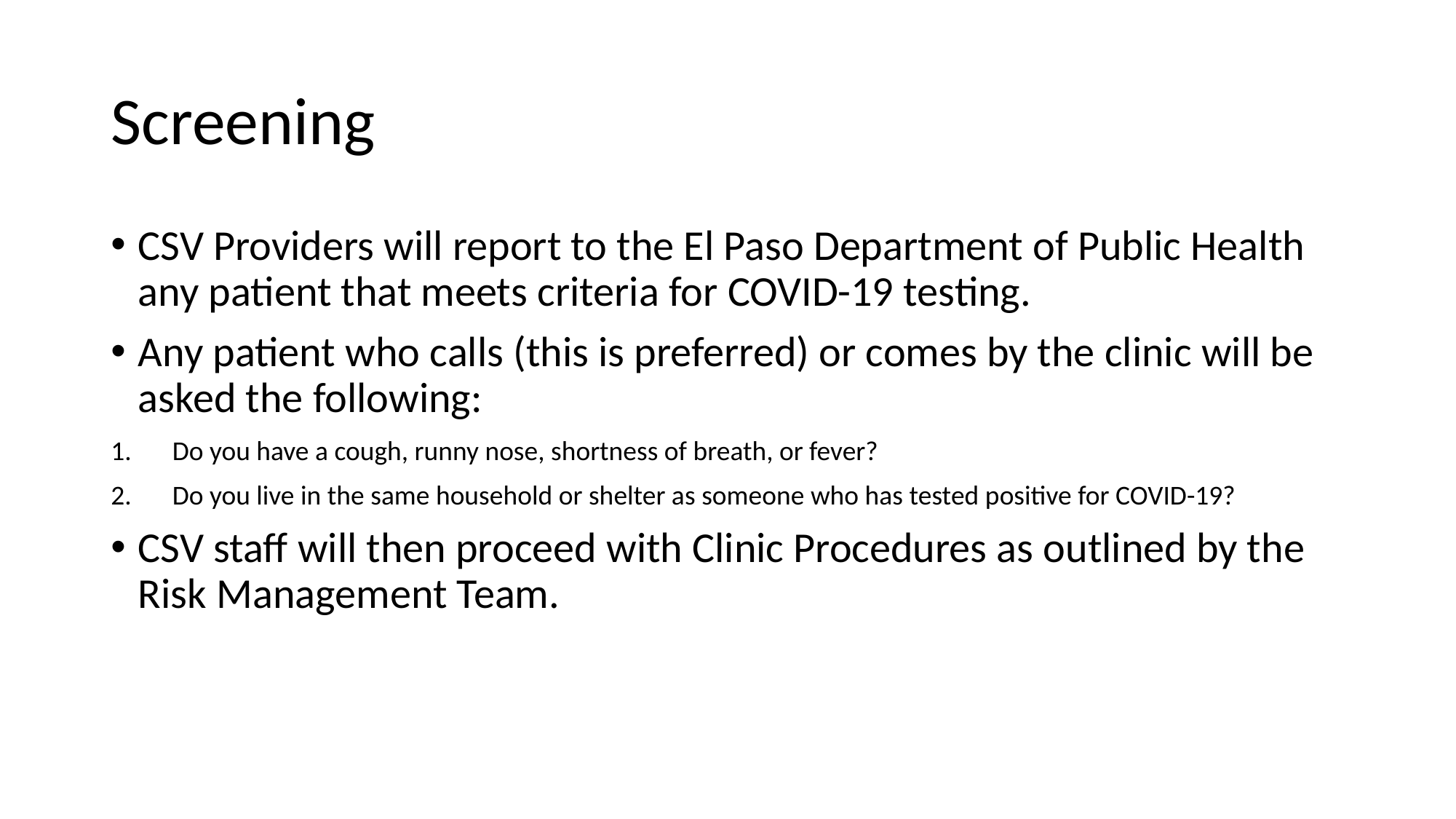

# Screening
CSV Providers will report to the El Paso Department of Public Health any patient that meets criteria for COVID-19 testing.
Any patient who calls (this is preferred) or comes by the clinic will be asked the following:
Do you have a cough, runny nose, shortness of breath, or fever?
Do you live in the same household or shelter as someone who has tested positive for COVID-19?
CSV staff will then proceed with Clinic Procedures as outlined by the Risk Management Team.